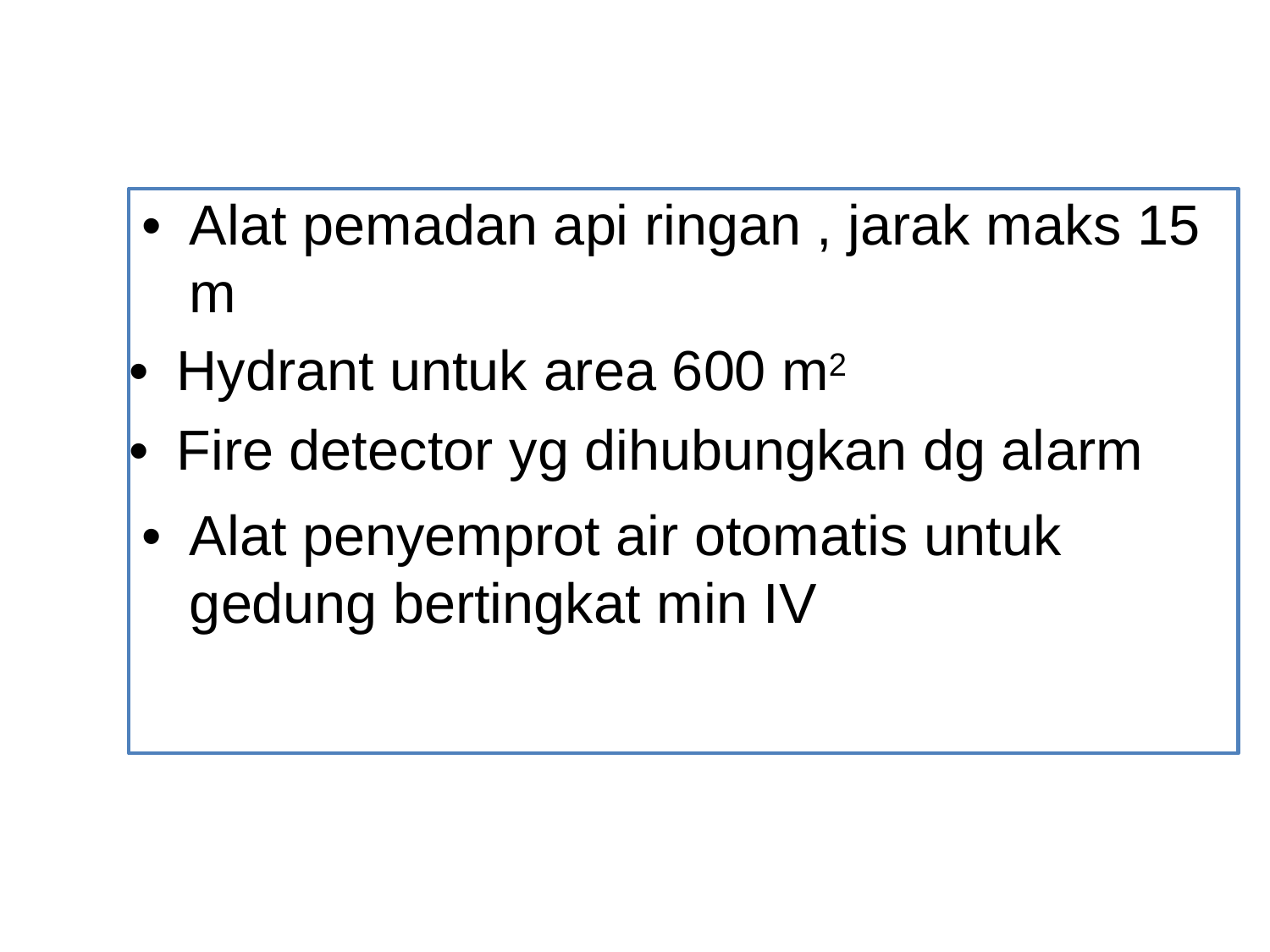

•	Alat pemadan api ringan , jarak maks 15 m
• Hydrant untuk area 600 m2
• Fire detector yg dihubungkan dg alarm
•	Alat penyemprot air otomatis untuk gedung bertingkat min IV